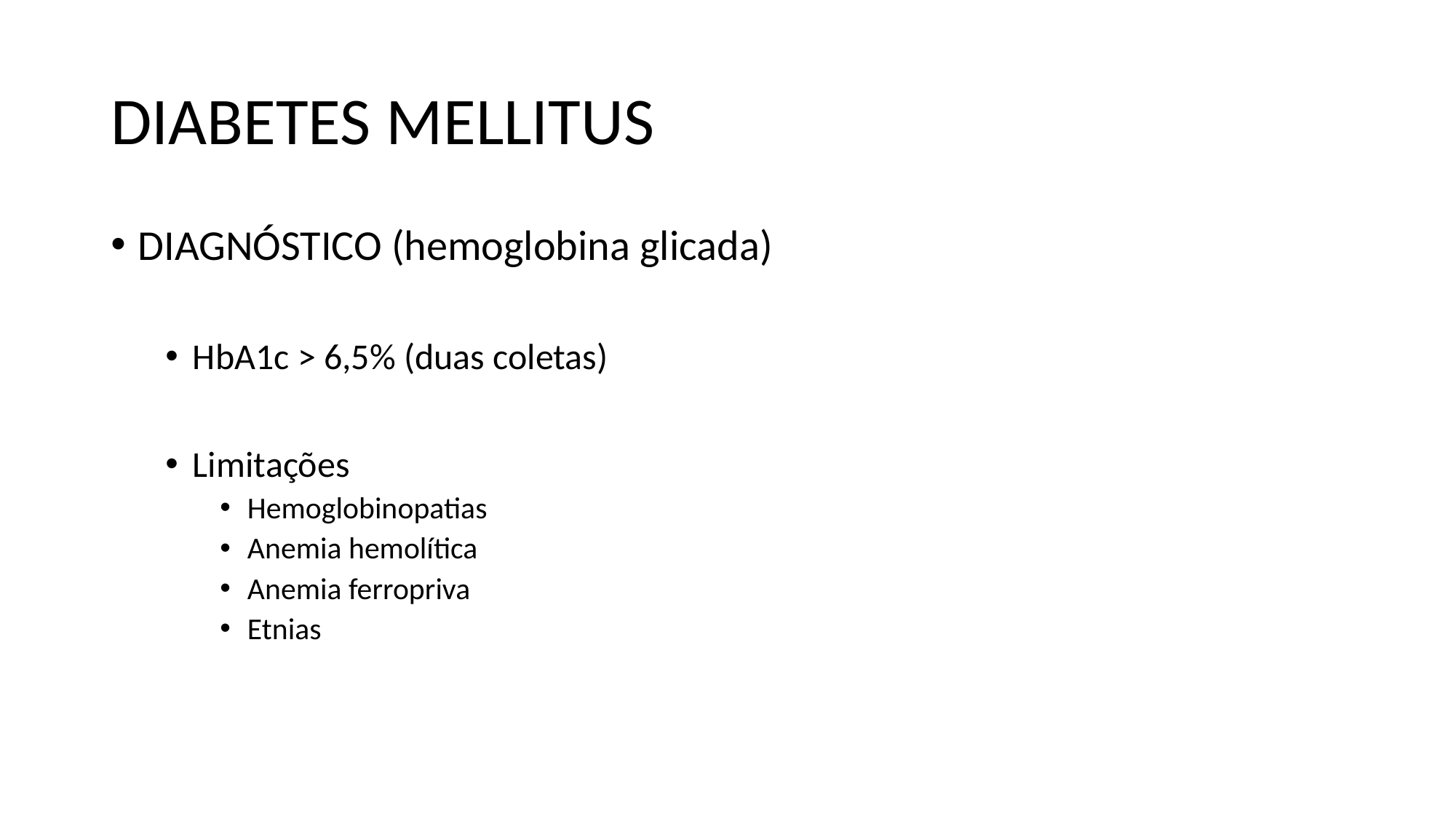

# DIABETES MELLITUS
DIAGNÓSTICO (hemoglobina glicada)

HbA1c > 6,5% (duas coletas)

Limitações
Hemoglobinopatias
Anemia hemolítica
Anemia ferropriva
Etnias